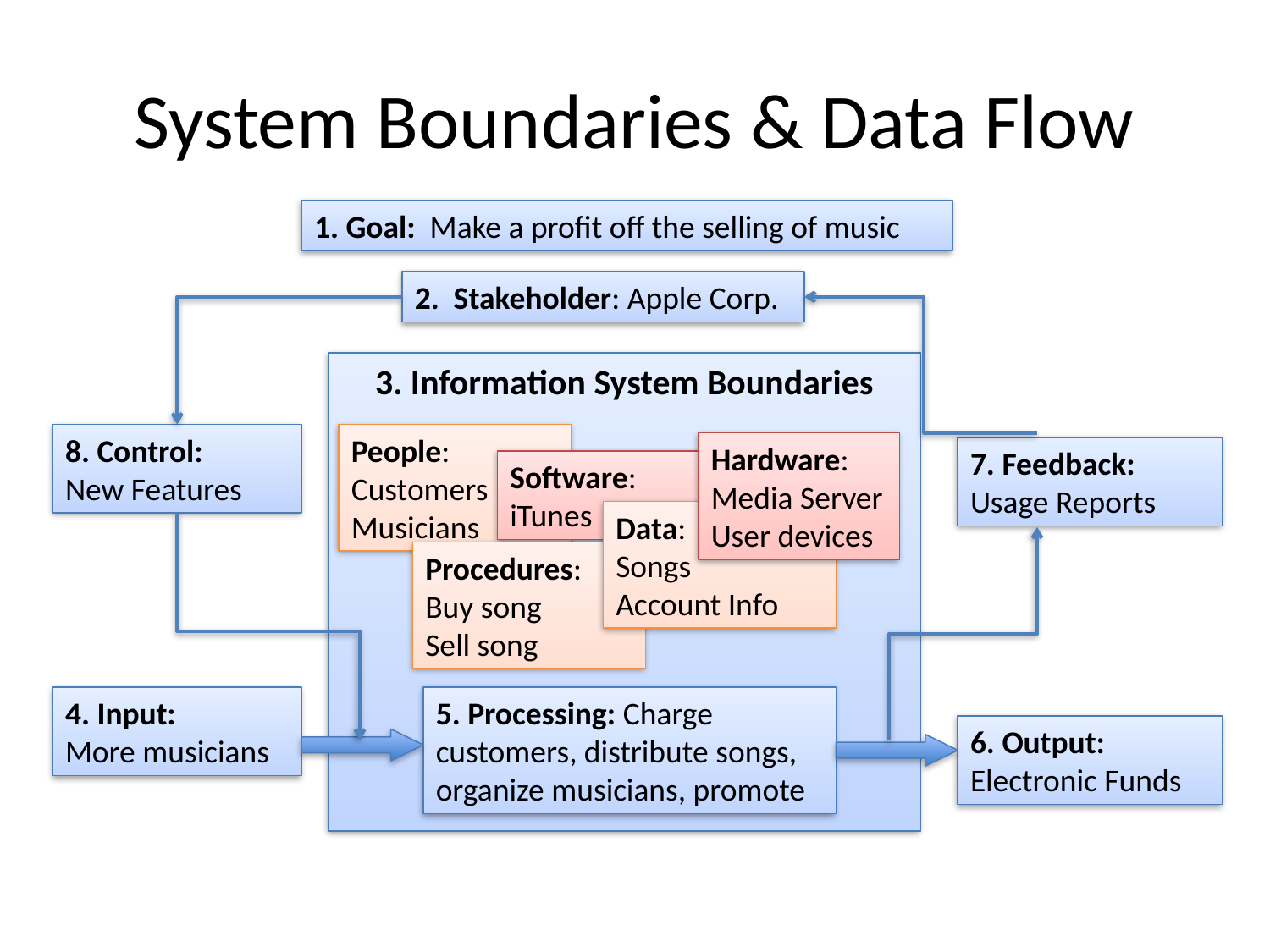

# System Boundaries & Data Flow
1. Goal:  Make a profit off the selling of music
2.  Stakeholder: Apple Corp.
3. Information System Boundaries

8. Control:
New Features
People:
Customers
Musicians
Hardware:
Media Server
User devices
7. Feedback:
Usage Reports
Software:
iTunes
Data:
Songs
Account Info
Procedures:
Buy song
Sell song
4. Input:
More musicians
5. Processing: Charge customers, distribute songs, organize musicians, promote
6. Output:
Electronic Funds